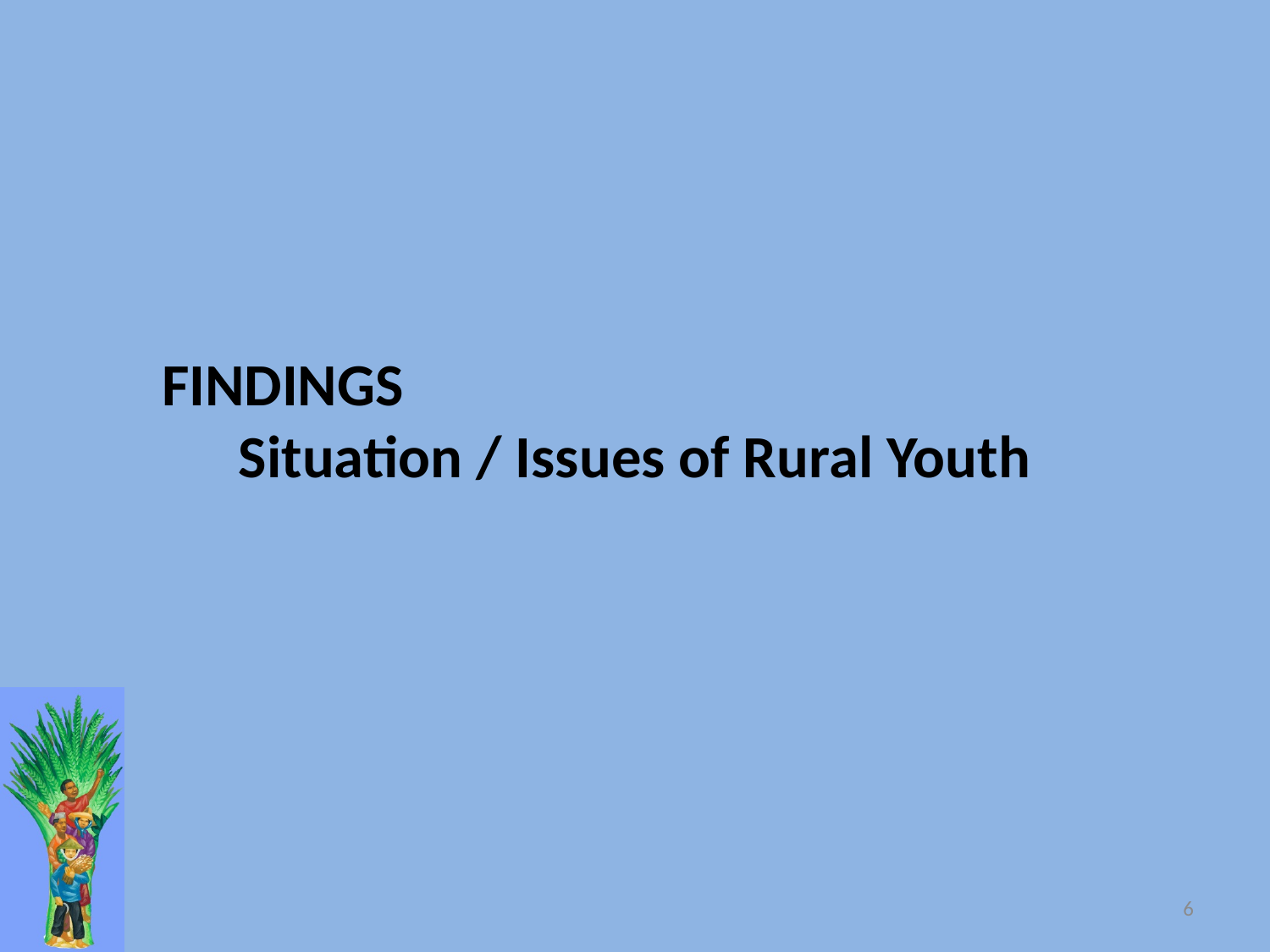

# FINDINGS                                                      Situation / Issues of Rural Youth
6